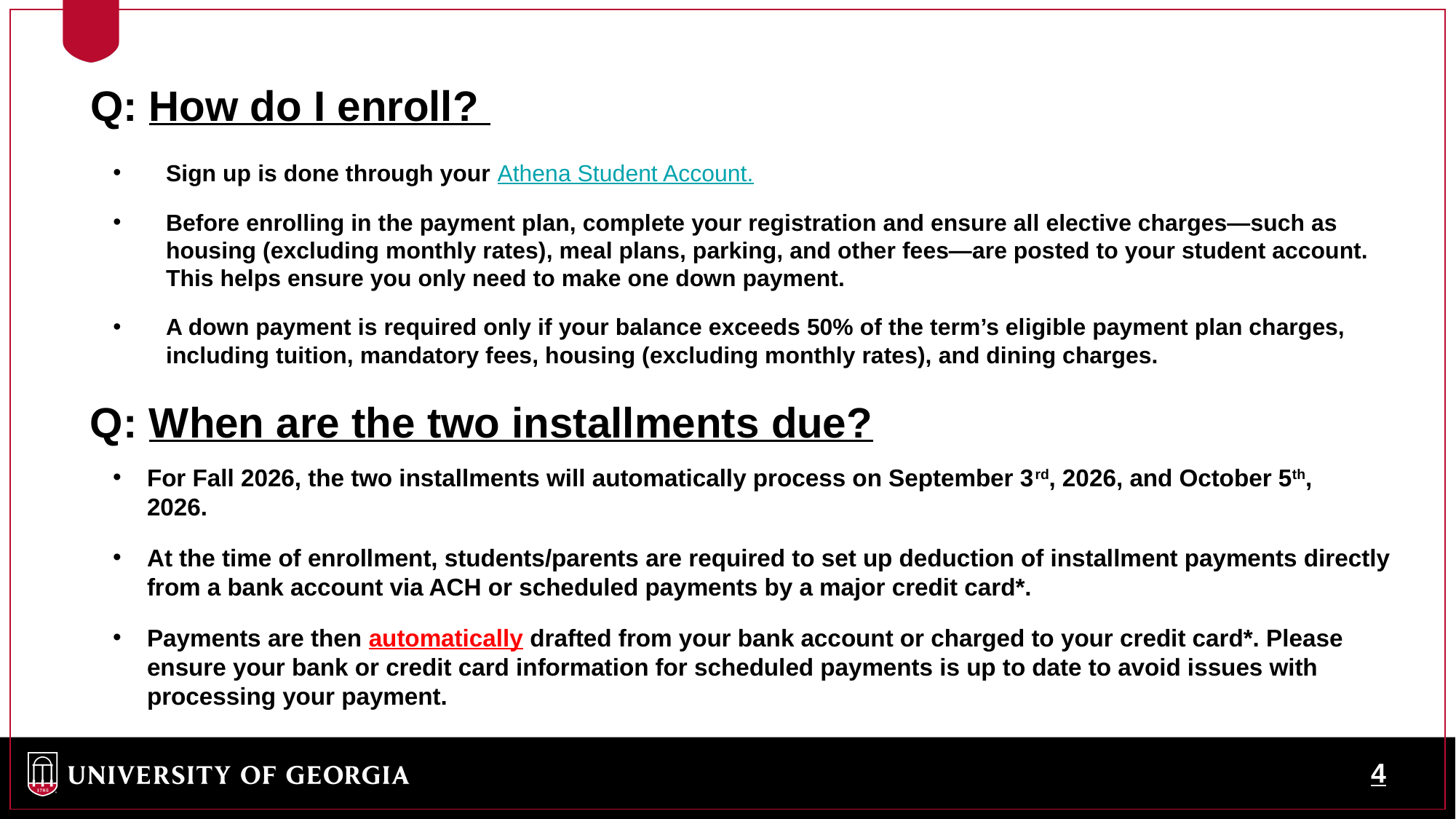

# Q: How do I enroll?
Sign up is done through your Athena Student Account.

Before enrolling in the payment plan, complete your registration and ensure all elective charges—such as housing (excluding monthly rates), meal plans, parking, and other fees—are posted to your student account. This helps ensure you only need to make one down payment.

A down payment is required only if your balance exceeds 50% of the term’s eligible payment plan charges, including tuition, mandatory fees, housing (excluding monthly rates), and dining charges.

Q: When are the two installments due?
For Fall 2026, the two installments will automatically process on September 3rd, 2026, and October 5th, 2026.

At the time of enrollment, students/parents are required to set up deduction of installment payments directly from a bank account via ACH or scheduled payments by a major credit card*.

Payments are then automatically drafted from your bank account or charged to your credit card*. Please ensure your bank or credit card information for scheduled payments is up to date to avoid issues with processing your payment.